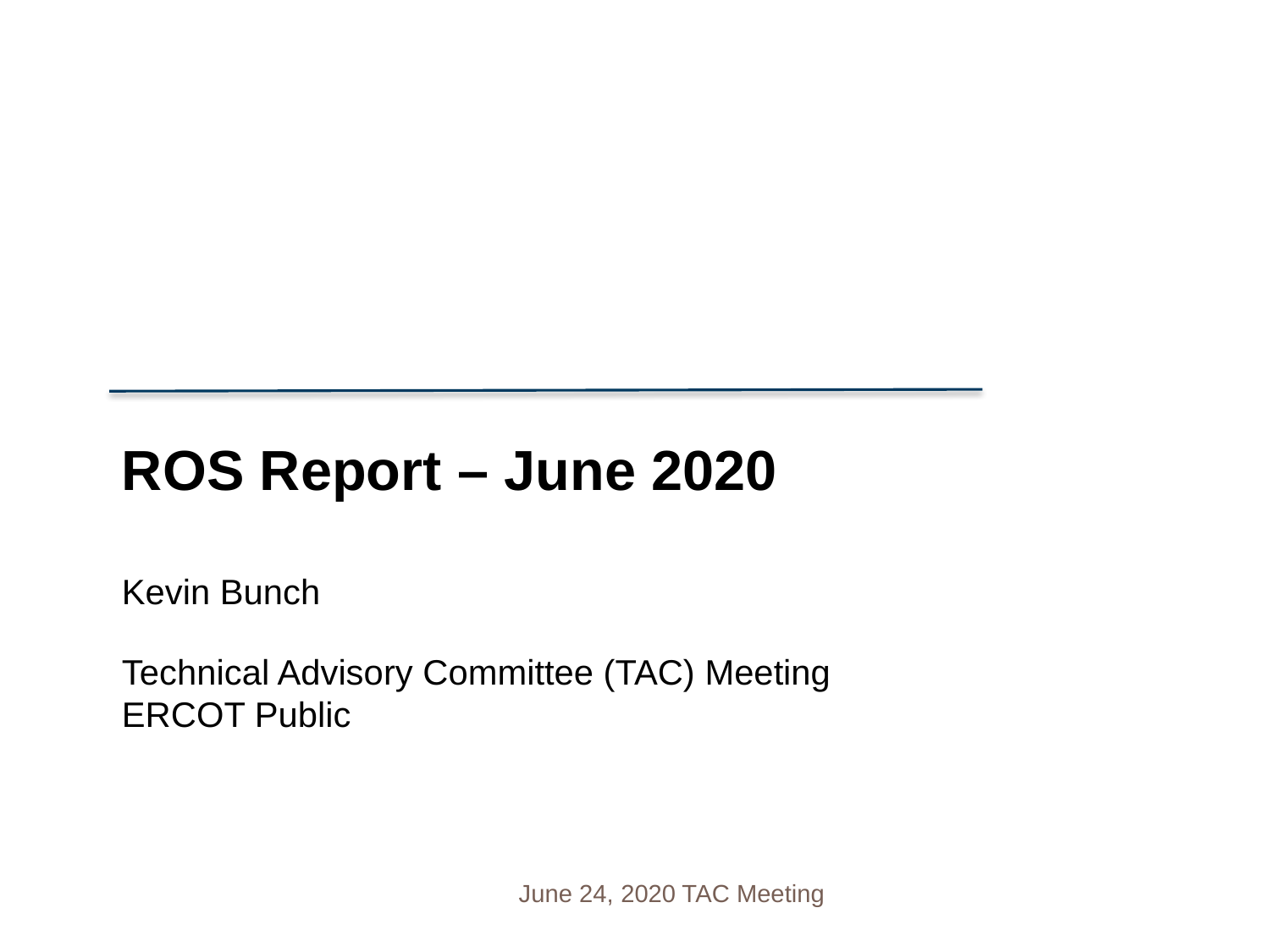

ROS Report – June 2020

Kevin Bunch

Technical Advisory Committee (TAC) Meeting
ERCOT Public

June 24, 2020 TAC Meeting